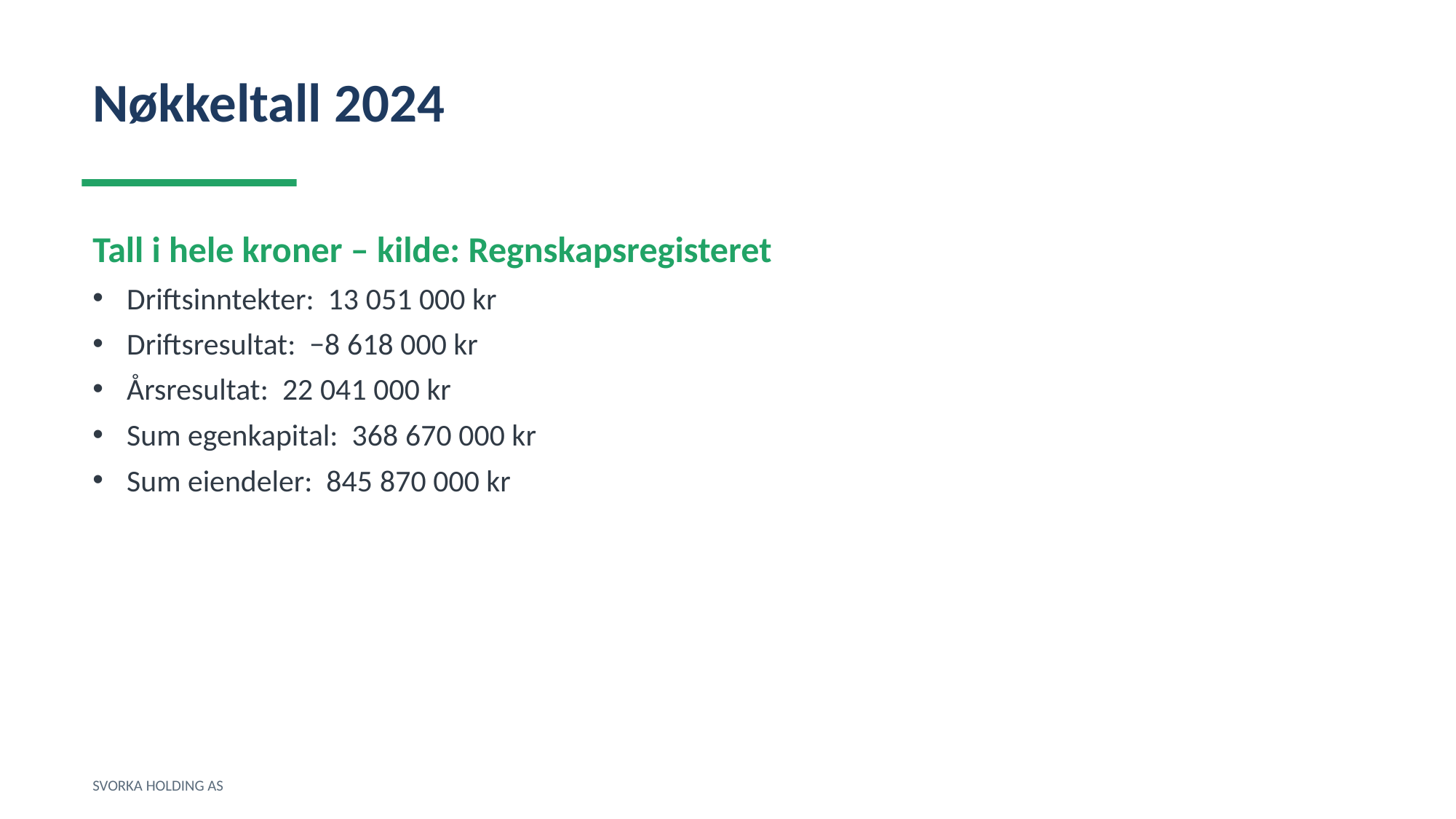

Nøkkeltall 2024

Tall i hele kroner – kilde: Regnskapsregisteret
Driftsinntekter:  13 051 000 kr
Driftsresultat:  −8 618 000 kr
Årsresultat:  22 041 000 kr
Sum egenkapital:  368 670 000 kr
Sum eiendeler:  845 870 000 kr
SVORKA HOLDING AS